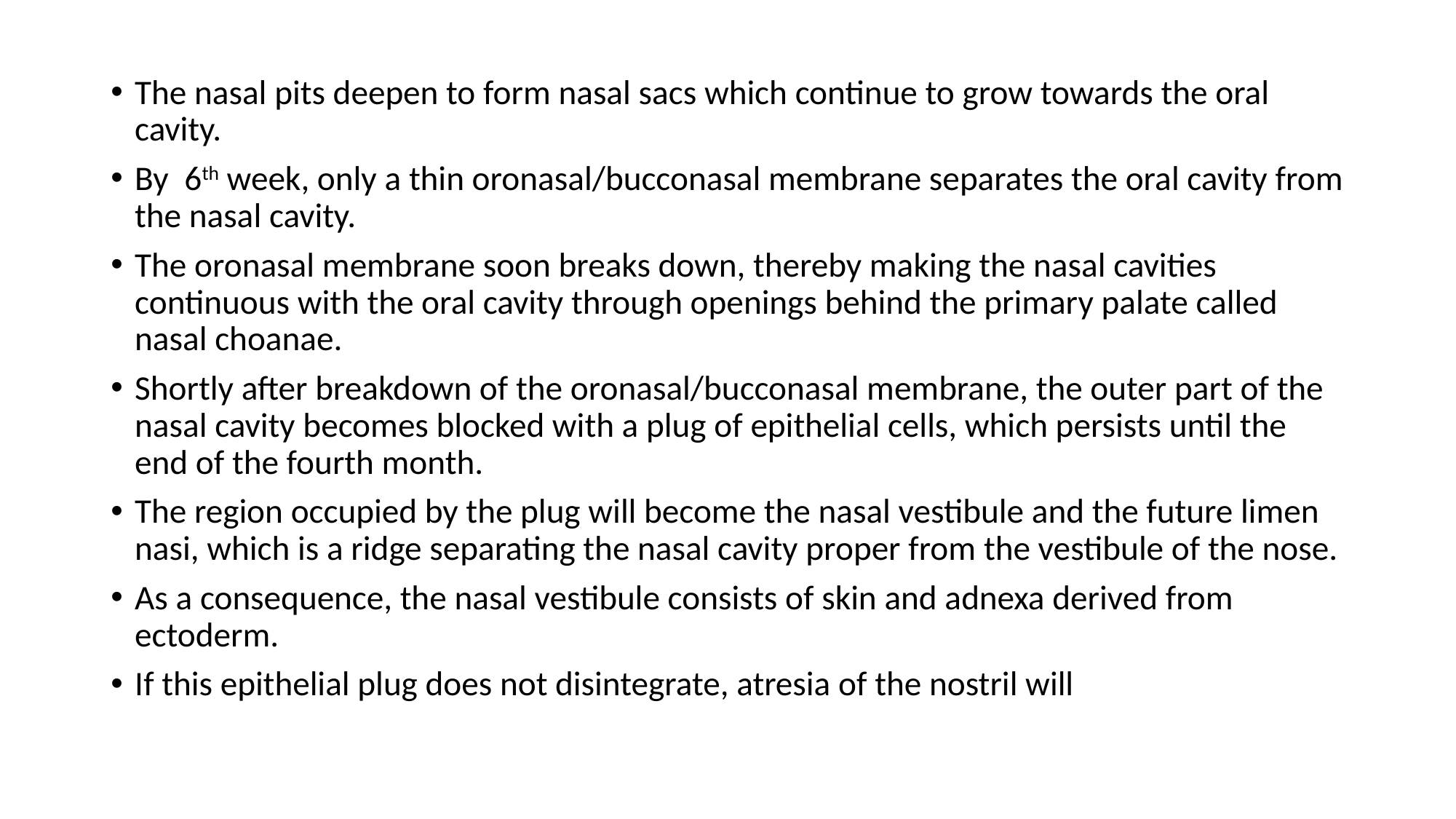

The nasal pits deepen to form nasal sacs which continue to grow towards the oral cavity.
By  6th week, only a thin oronasal/bucconasal membrane separates the oral cavity from the nasal cavity.
The oronasal membrane soon breaks down, thereby making the nasal cavities continuous with the oral cavity through openings behind the primary palate called nasal choanae.
Shortly after breakdown of the oronasal/bucconasal membrane, the outer part of the nasal cavity becomes blocked with a plug of epithelial cells, which persists until the end of the fourth month.
The region occupied by the plug will become the nasal vestibule and the future limen nasi, which is a ridge separating the nasal cavity proper from the vestibule of the nose.
As a consequence, the nasal vestibule consists of skin and adnexa derived from ectoderm.
If this epithelial plug does not disintegrate, atresia of the nostril will